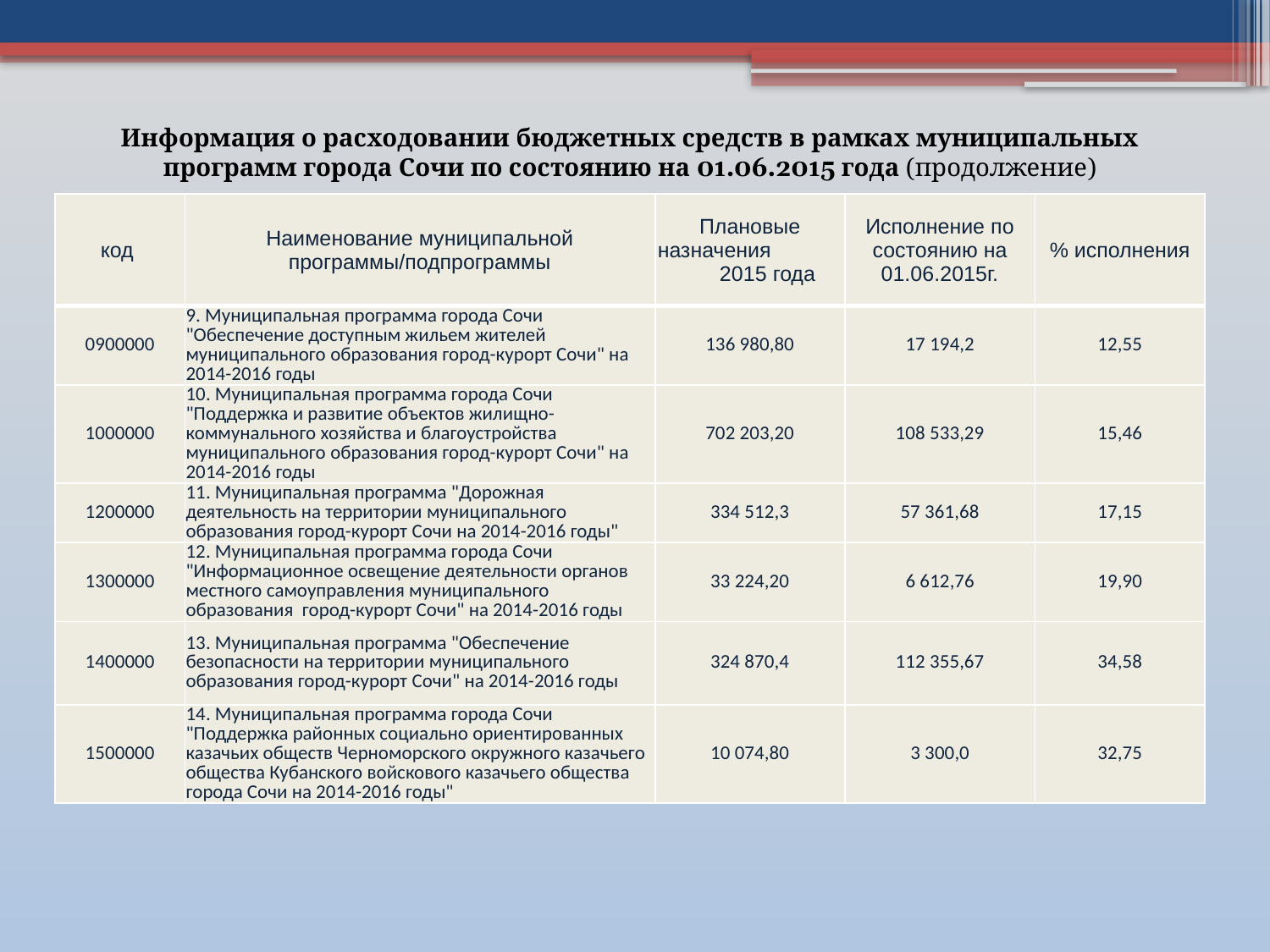

Информация о расходовании бюджетных средств в рамках муниципальных программ города Сочи по состоянию на 01.06.2015 года (продолжение)
| код | Наименование муниципальной программы/подпрограммы | Плановые назначения 2015 года | Исполнение по состоянию на 01.06.2015г. | % исполнения |
| --- | --- | --- | --- | --- |
| 0900000 | 9. Муниципальная программа города Сочи "Обеспечение доступным жильем жителей муниципального образования город-курорт Сочи" на 2014-2016 годы | 136 980,80 | 17 194,2 | 12,55 |
| 1000000 | 10. Муниципальная программа города Сочи "Поддержка и развитие объектов жилищно-коммунального хозяйства и благоустройства муниципального образования город-курорт Сочи" на 2014-2016 годы | 702 203,20 | 108 533,29 | 15,46 |
| 1200000 | 11. Муниципальная программа "Дорожная деятельность на территории муниципального образования город-курорт Сочи на 2014-2016 годы" | 334 512,3 | 57 361,68 | 17,15 |
| 1300000 | 12. Муниципальная программа города Сочи "Информационное освещение деятельности органов местного самоуправления муниципального образования город-курорт Сочи" на 2014-2016 годы | 33 224,20 | 6 612,76 | 19,90 |
| 1400000 | 13. Муниципальная программа "Обеспечение безопасности на территории муниципального образования город-курорт Сочи" на 2014-2016 годы | 324 870,4 | 112 355,67 | 34,58 |
| 1500000 | 14. Муниципальная программа города Сочи "Поддержка районных социально ориентированных казачьих обществ Черноморского окружного казачьего общества Кубанского войскового казачьего общества города Сочи на 2014-2016 годы" | 10 074,80 | 3 300,0 | 32,75 |